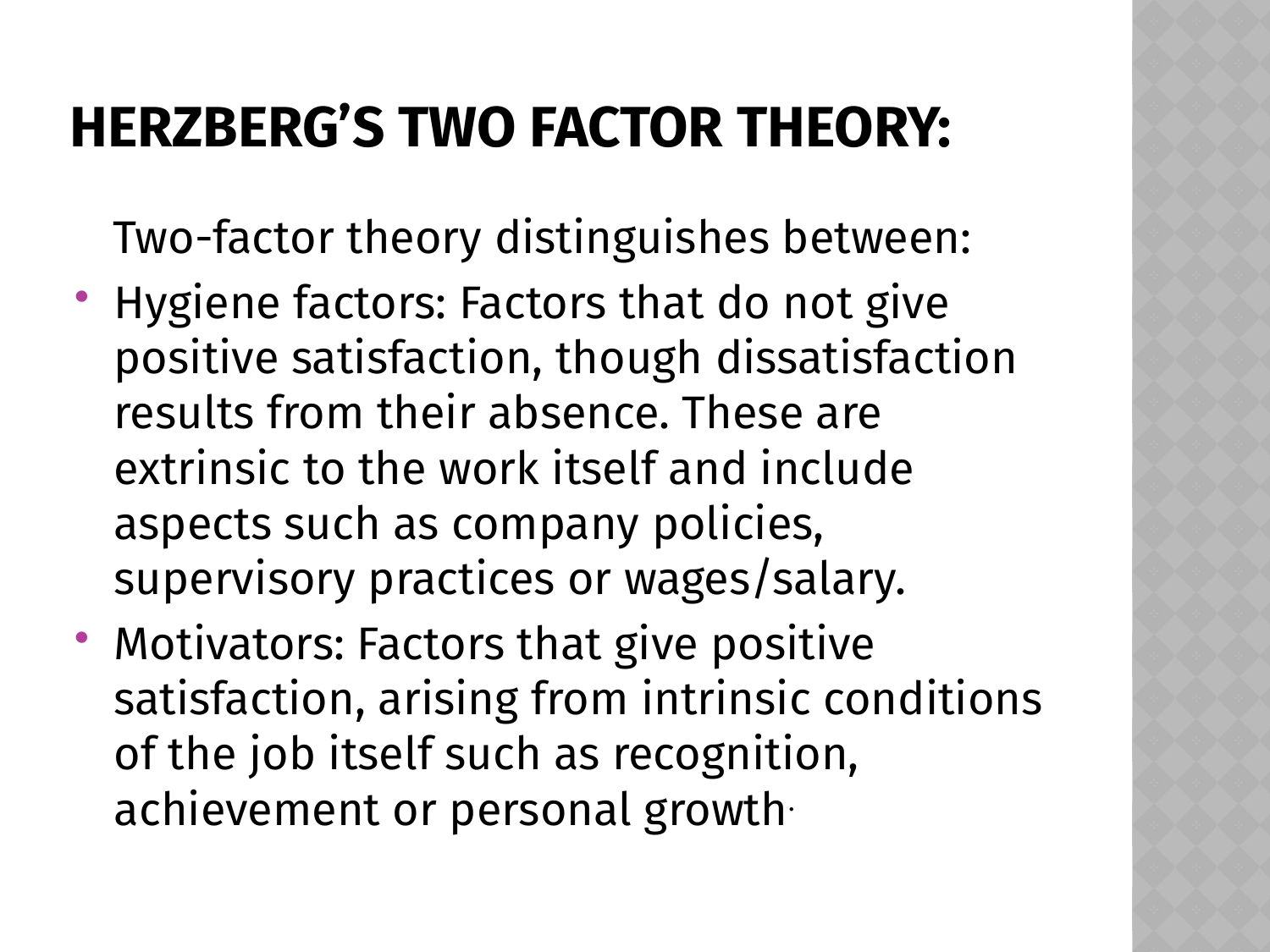

# Herzberg’s two factor theory:
   Two-factor theory distinguishes between:
Hygiene factors: Factors that do not give positive satisfaction, though dissatisfaction results from their absence. These are extrinsic to the work itself and include aspects such as company policies, supervisory practices or wages/salary.
Motivators: Factors that give positive satisfaction, arising from intrinsic conditions of the job itself such as recognition, achievement or personal growth.